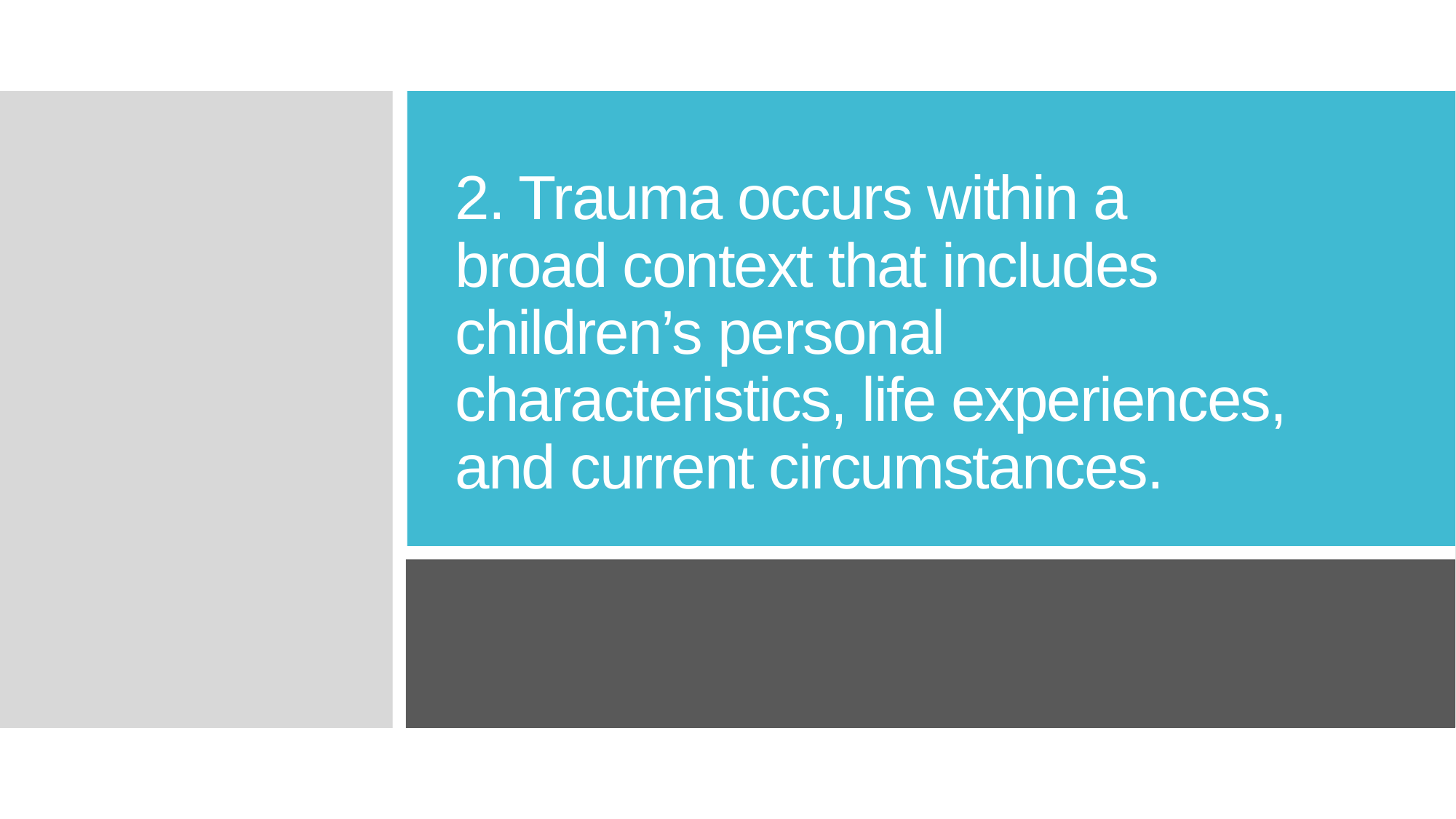

# 2. Trauma occurs within a broad context that includes children’s personal characteristics, life experiences, and current circumstances.